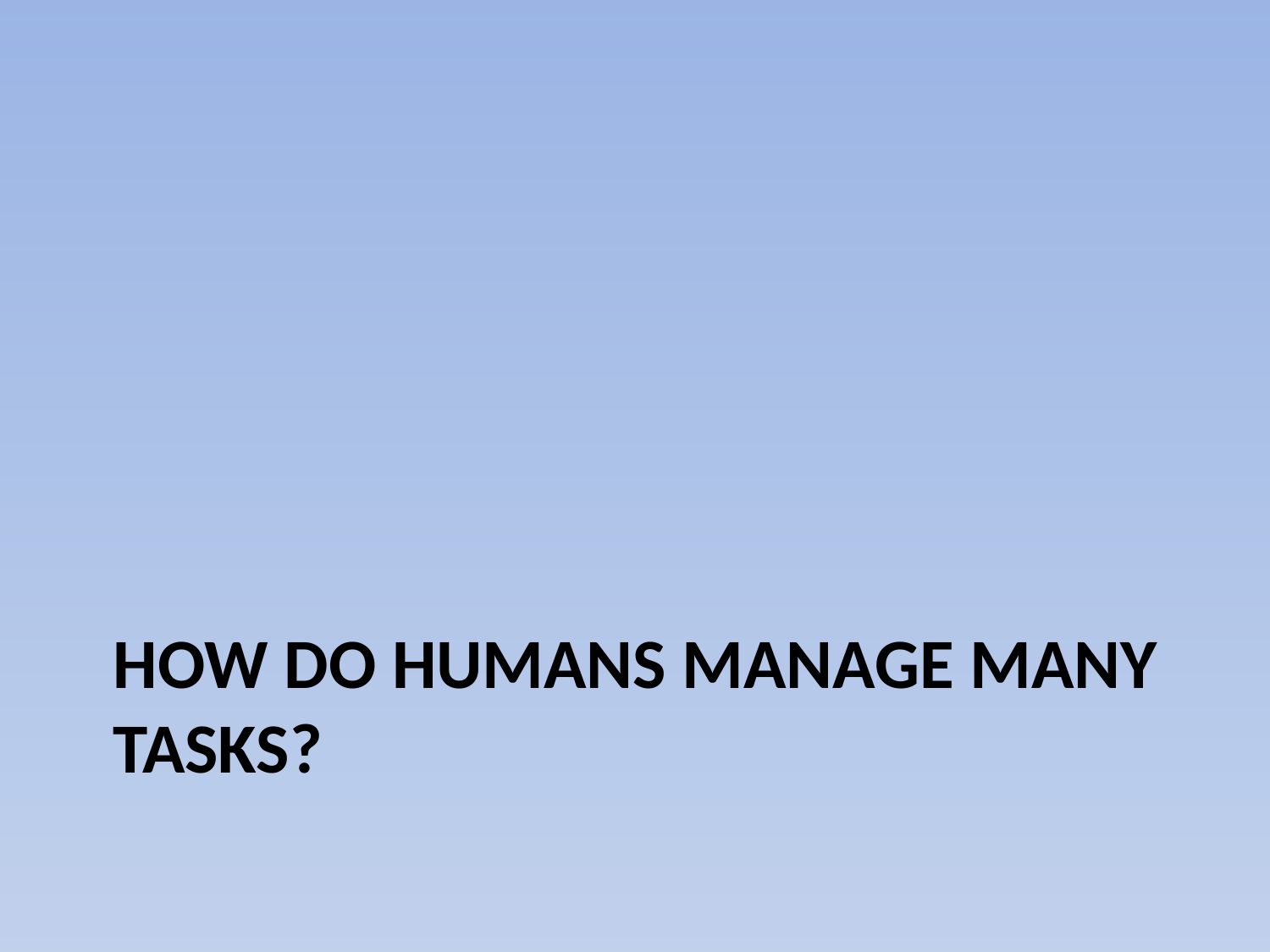

# How do Humans Manage many tasks?